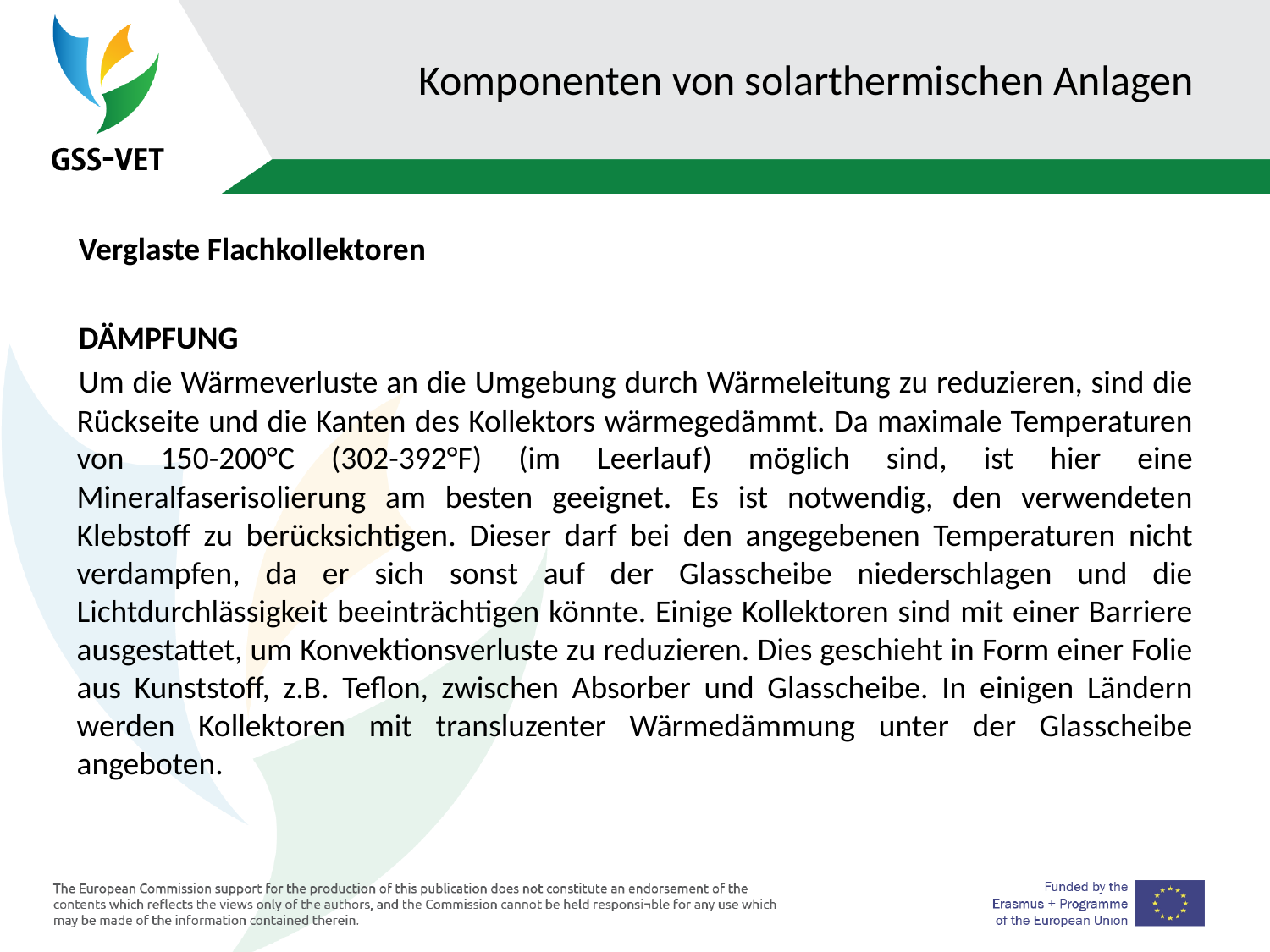

# Komponenten von solarthermischen Anlagen
Verglaste Flachkollektoren

DÄMPFUNG
Um die Wärmeverluste an die Umgebung durch Wärmeleitung zu reduzieren, sind die Rückseite und die Kanten des Kollektors wärmegedämmt. Da maximale Temperaturen von 150-200°C (302-392°F) (im Leerlauf) möglich sind, ist hier eine Mineralfaserisolierung am besten geeignet. Es ist notwendig, den verwendeten Klebstoff zu berücksichtigen. Dieser darf bei den angegebenen Temperaturen nicht verdampfen, da er sich sonst auf der Glasscheibe niederschlagen und die Lichtdurchlässigkeit beeinträchtigen könnte. Einige Kollektoren sind mit einer Barriere ausgestattet, um Konvektionsverluste zu reduzieren. Dies geschieht in Form einer Folie aus Kunststoff, z.B. Teflon, zwischen Absorber und Glasscheibe. In einigen Ländern werden Kollektoren mit transluzenter Wärmedämmung unter der Glasscheibe angeboten.